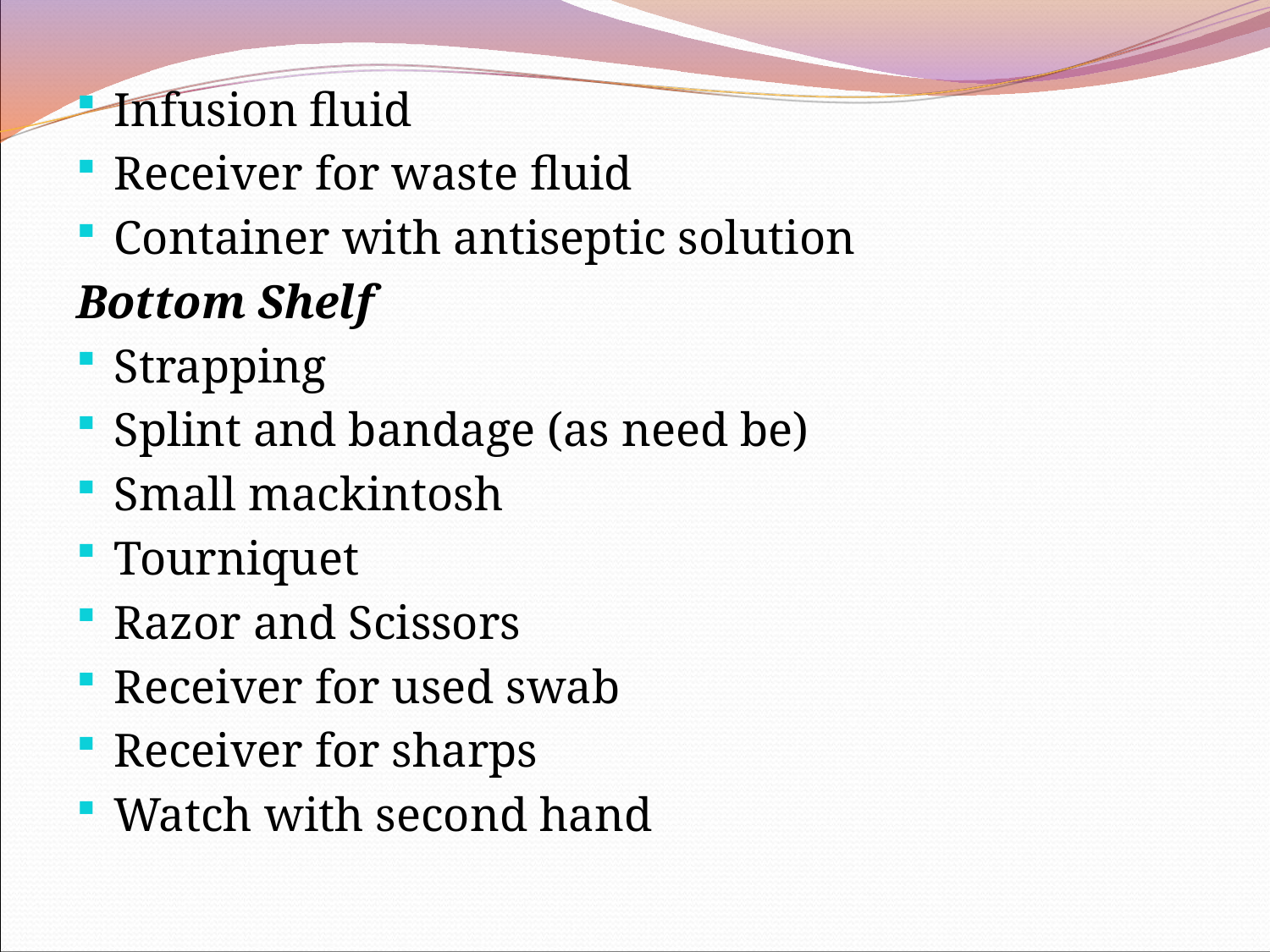

Infusion fluid
Receiver for waste fluid
Container with antiseptic solution
Bottom Shelf
Strapping
Splint and bandage (as need be)
Small mackintosh
Tourniquet
Razor and Scissors
Receiver for used swab
Receiver for sharps
Watch with second hand